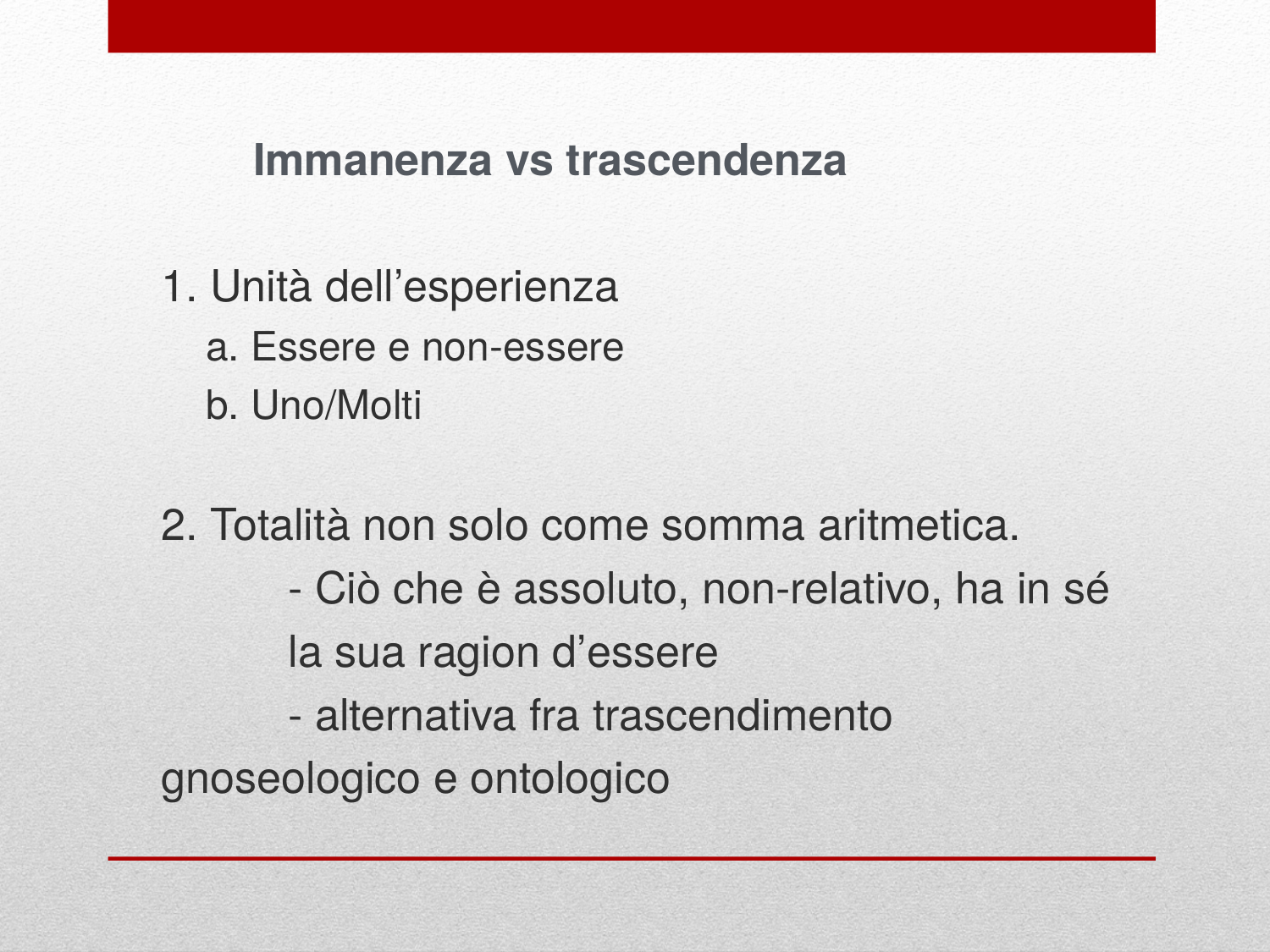

Immanenza vs trascendenza
1. Unità dell’esperienza
a. Essere e non-essere
b. Uno/Molti

2. Totalità non solo come somma aritmetica.
	- Ciò che è assoluto, non-relativo, ha in sé 	la sua ragion d’essere
	- alternativa fra trascendimento 	gnoseologico e ontologico